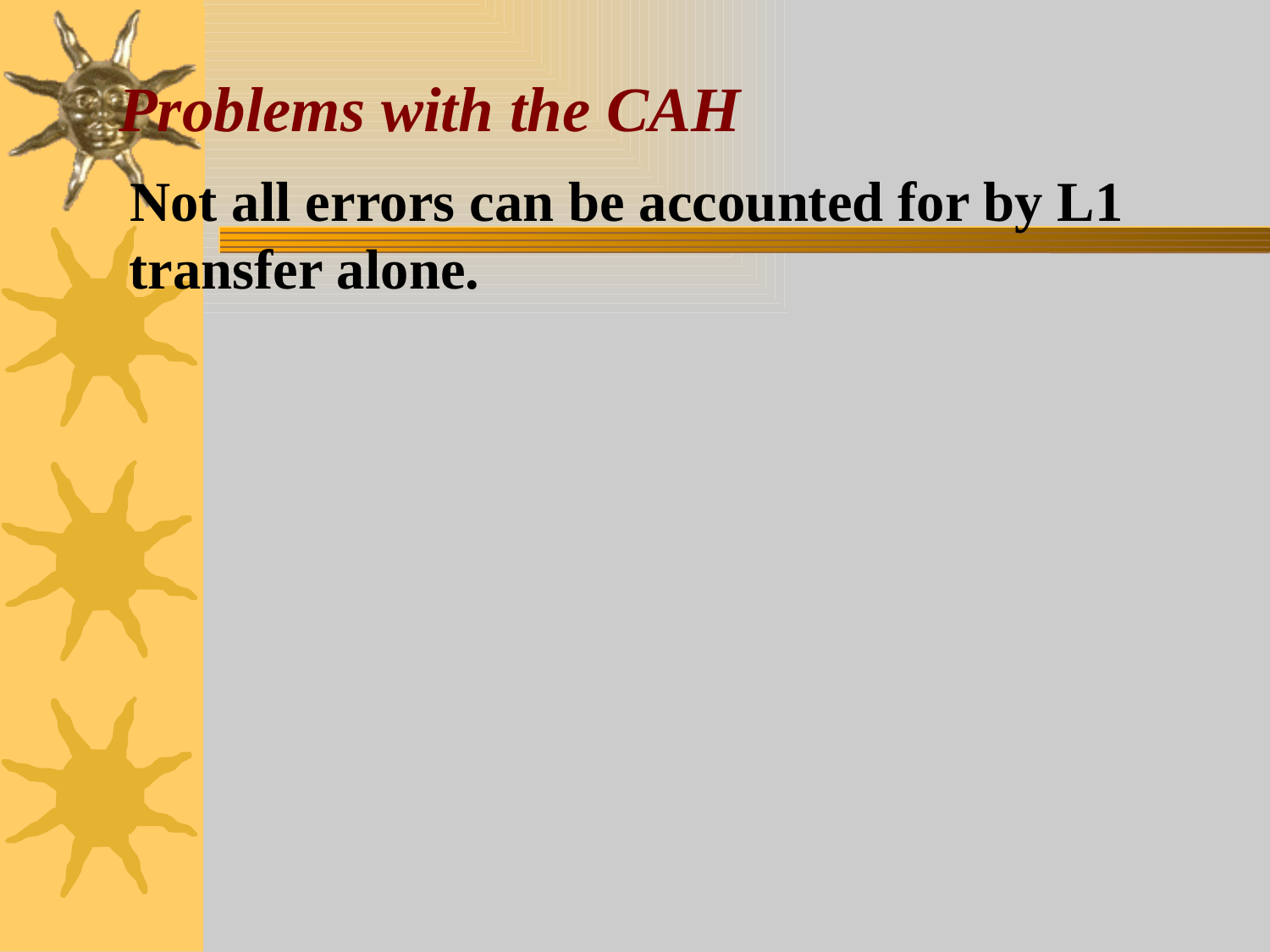

# Problems with the CAH
      Not all errors can be accounted for by L1 transfer alone.